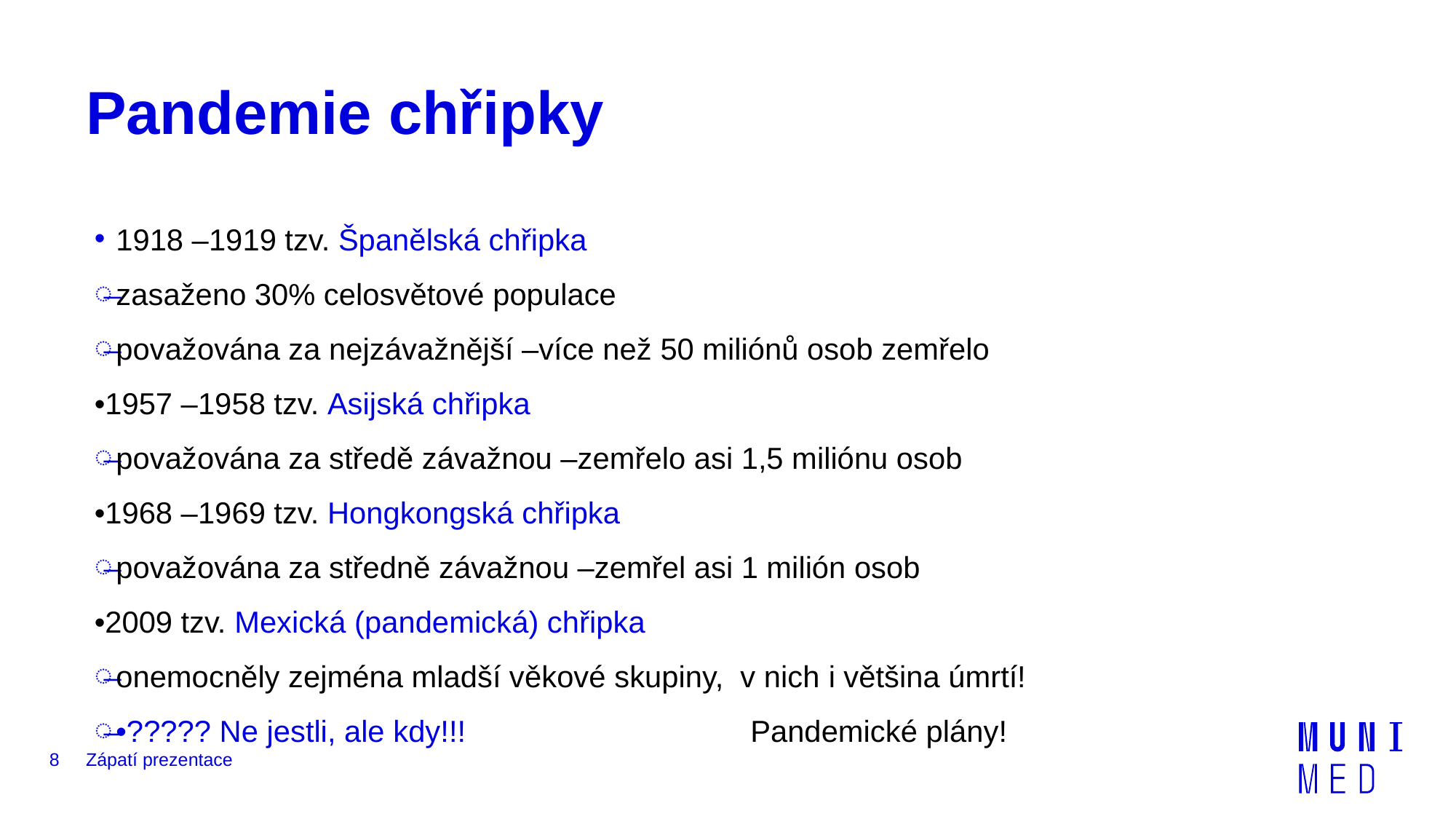

# Pandemie chřipky
1918 –1919 tzv. Španělská chřipka
zasaženo 30% celosvětové populace
považována za nejzávažnější –více než 50 miliónů osob zemřelo
•1957 –1958 tzv. Asijská chřipka
považována za středě závažnou –zemřelo asi 1,5 miliónu osob
•1968 –1969 tzv. Hongkongská chřipka
považována za středně závažnou –zemřel asi 1 milión osob
•2009 tzv. Mexická (pandemická) chřipka
onemocněly zejména mladší věkové skupiny,  v nich i většina úmrtí!
•????? Ne jestli, ale kdy!!!                                  Pandemické plány!

8
Zápatí prezentace